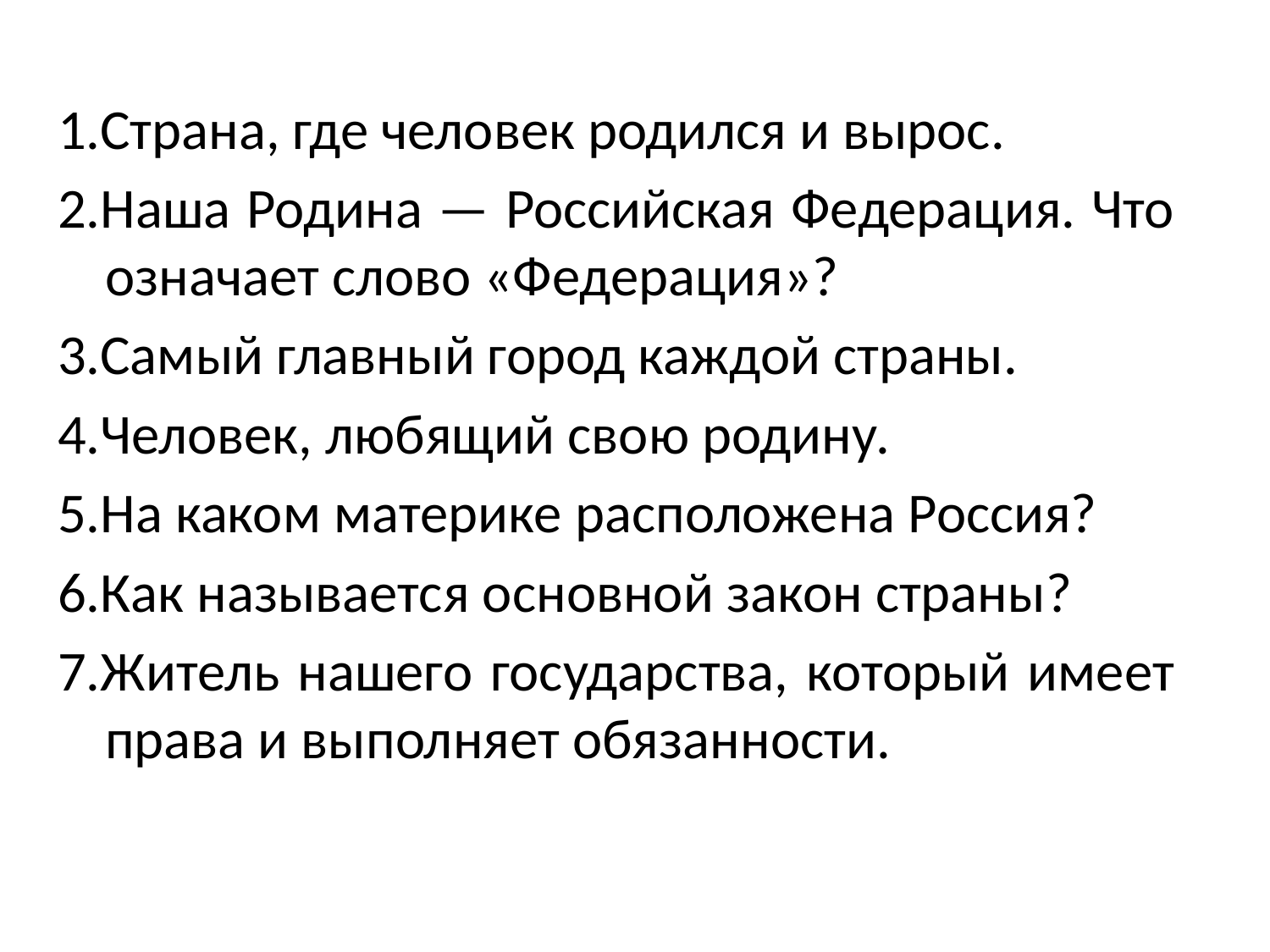

1.Страна, где человек родился и вырос.
2.Наша Родина — Российская Федерация. Что означает слово «Федерация»?
3.Самый главный город каждой страны.
4.Человек, любящий свою родину.
5.На каком материке расположена Россия?
6.Как называется основной закон страны?
7.Житель нашего государства, который имеет права и выполняет обязанности.